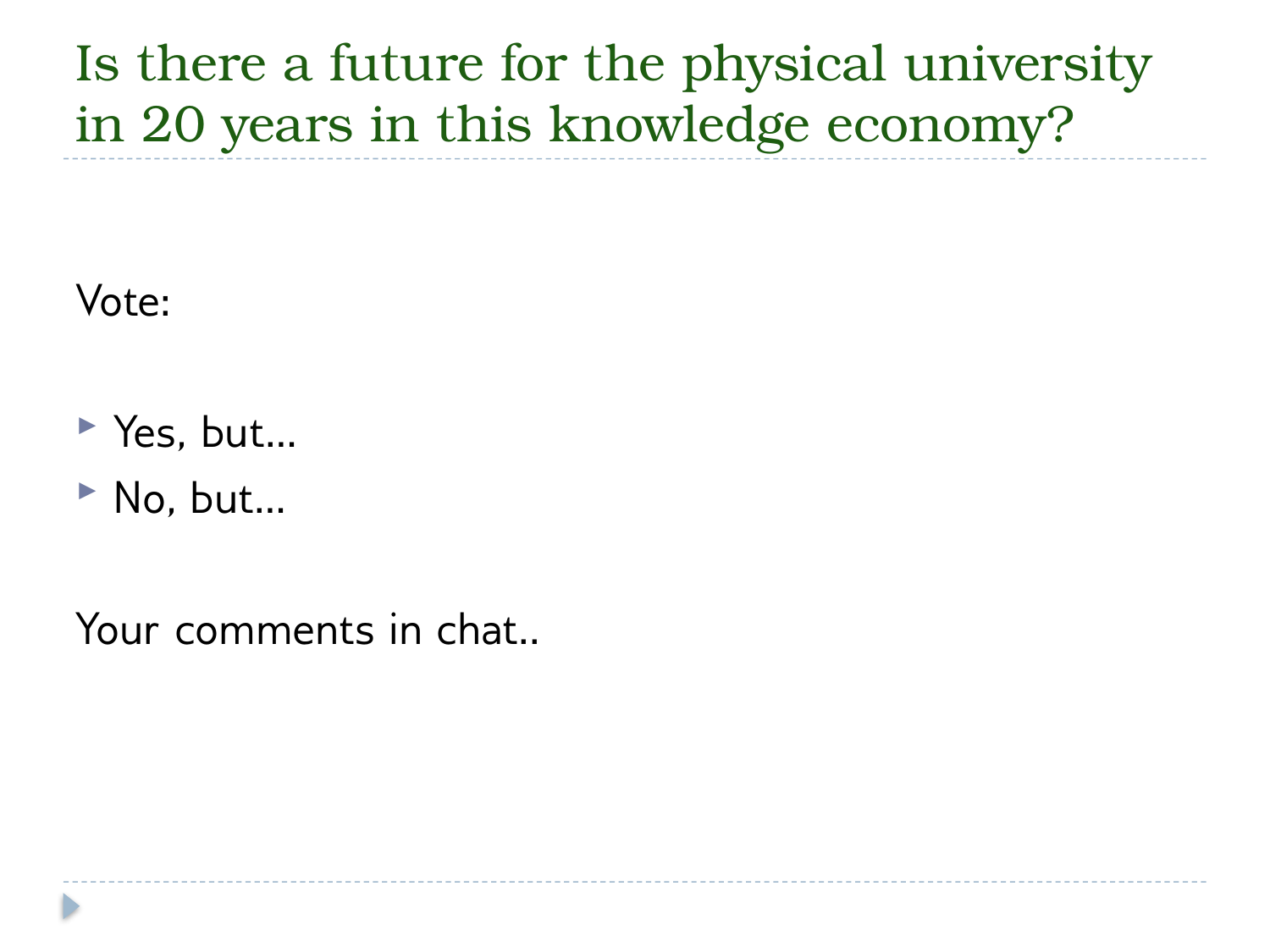

# Is there a future for the physical university in 20 years in this knowledge economy?
Vote:

Yes, but…
No, but…

Your comments in chat..